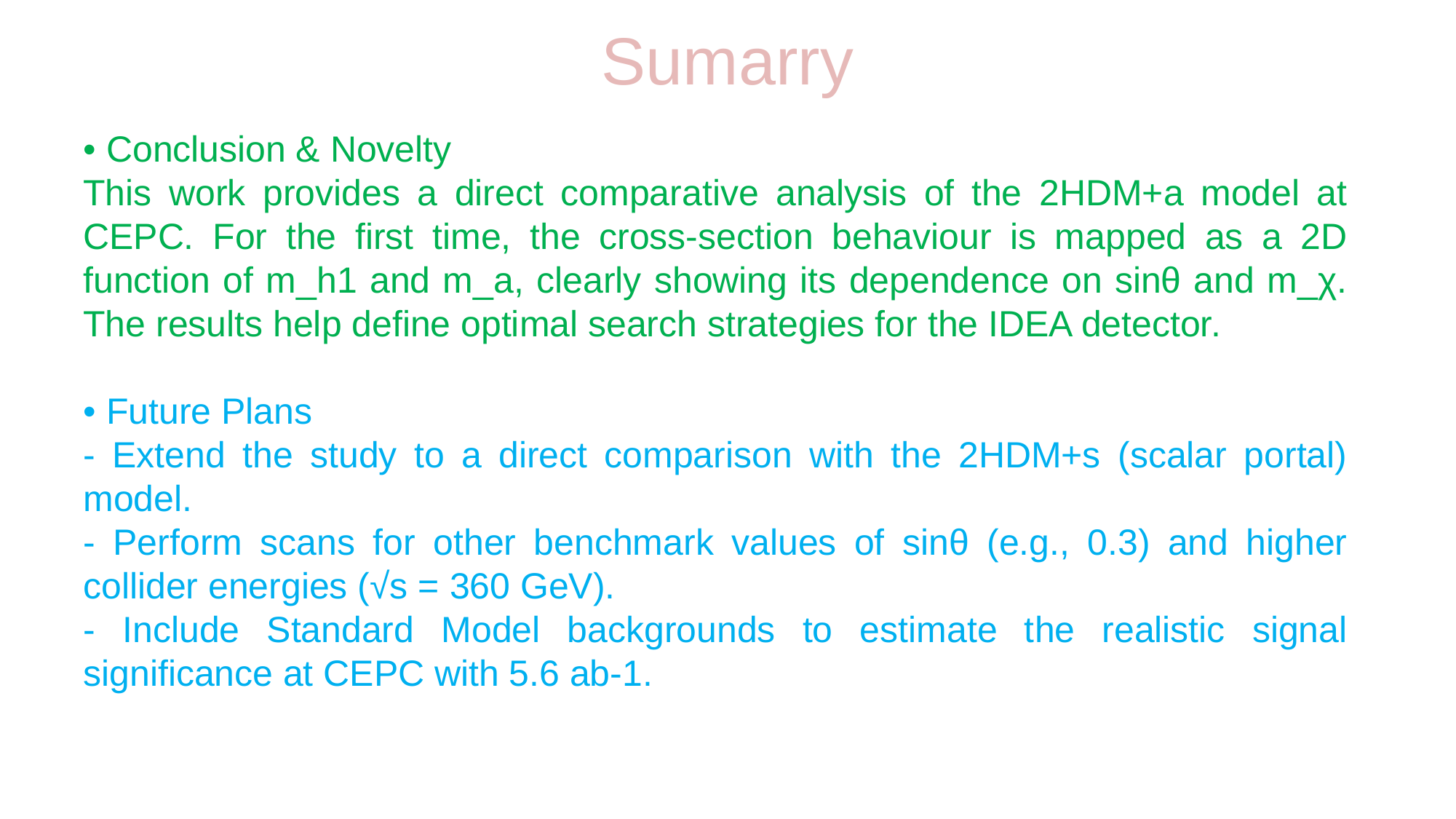

# Sumarry
• Conclusion & Novelty
This work provides a direct comparative analysis of the 2HDM+a model at CEPC. For the first time, the cross-section behaviour is mapped as a 2D function of m_h1 and m_a, clearly showing its dependence on sinθ and m_χ. The results help define optimal search strategies for the IDEA detector.

• Future Plans
- Extend the study to a direct comparison with the 2HDM+s (scalar portal) model.
- Perform scans for other benchmark values of sinθ (e.g., 0.3) and higher collider energies (√s = 360 GeV).
- Include Standard Model backgrounds to estimate the realistic signal significance at CEPC with 5.6 ab-1.